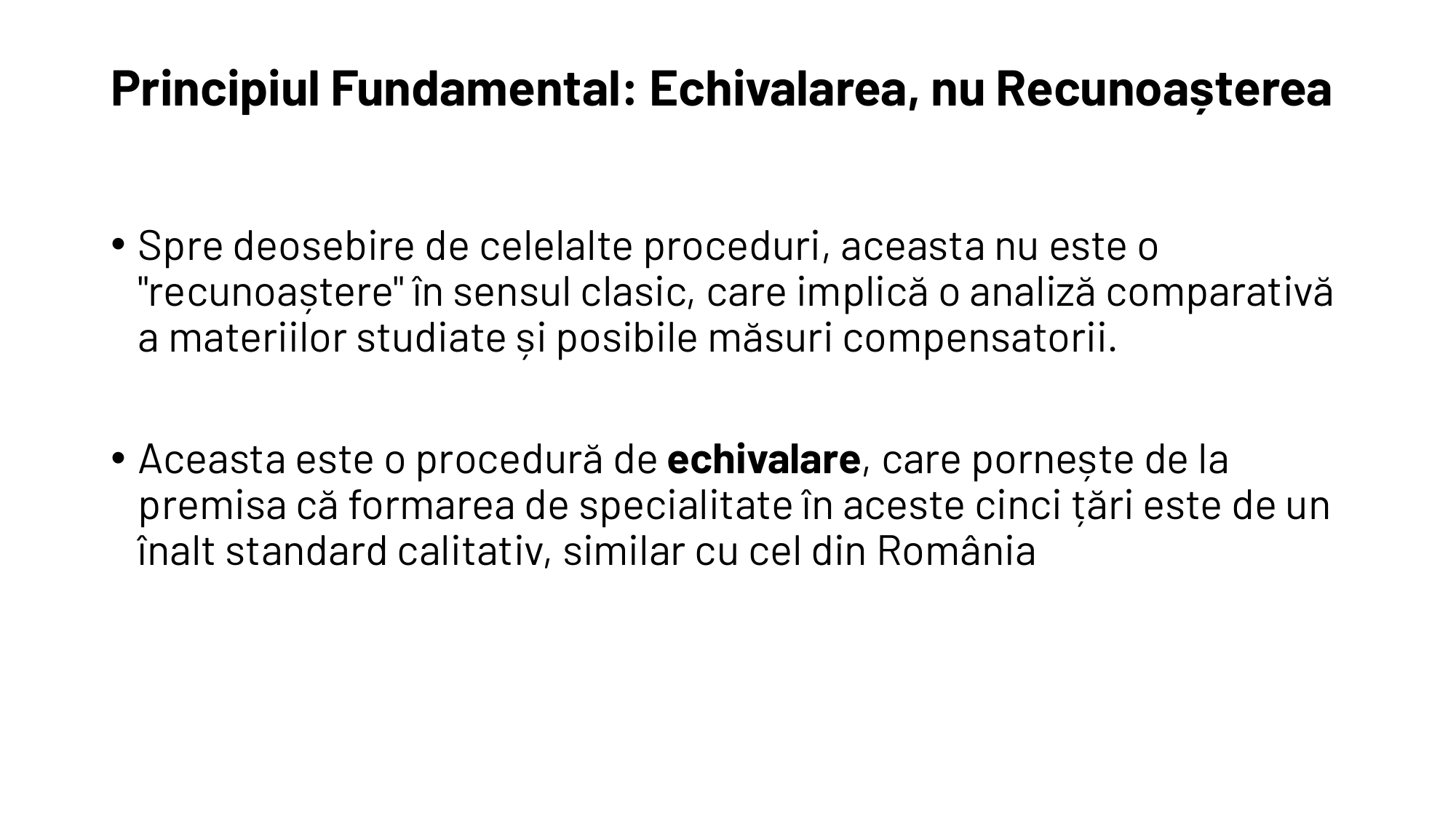

# Principiul Fundamental: Echivalarea, nu Recunoașterea
Spre deosebire de celelalte proceduri, aceasta nu este o "recunoaștere" în sensul clasic, care implică o analiză comparativă a materiilor studiate și posibile măsuri compensatorii.

Aceasta este o procedură de echivalare, care pornește de la premisa că formarea de specialitate în aceste cinci țări este de un înalt standard calitativ, similar cu cel din România